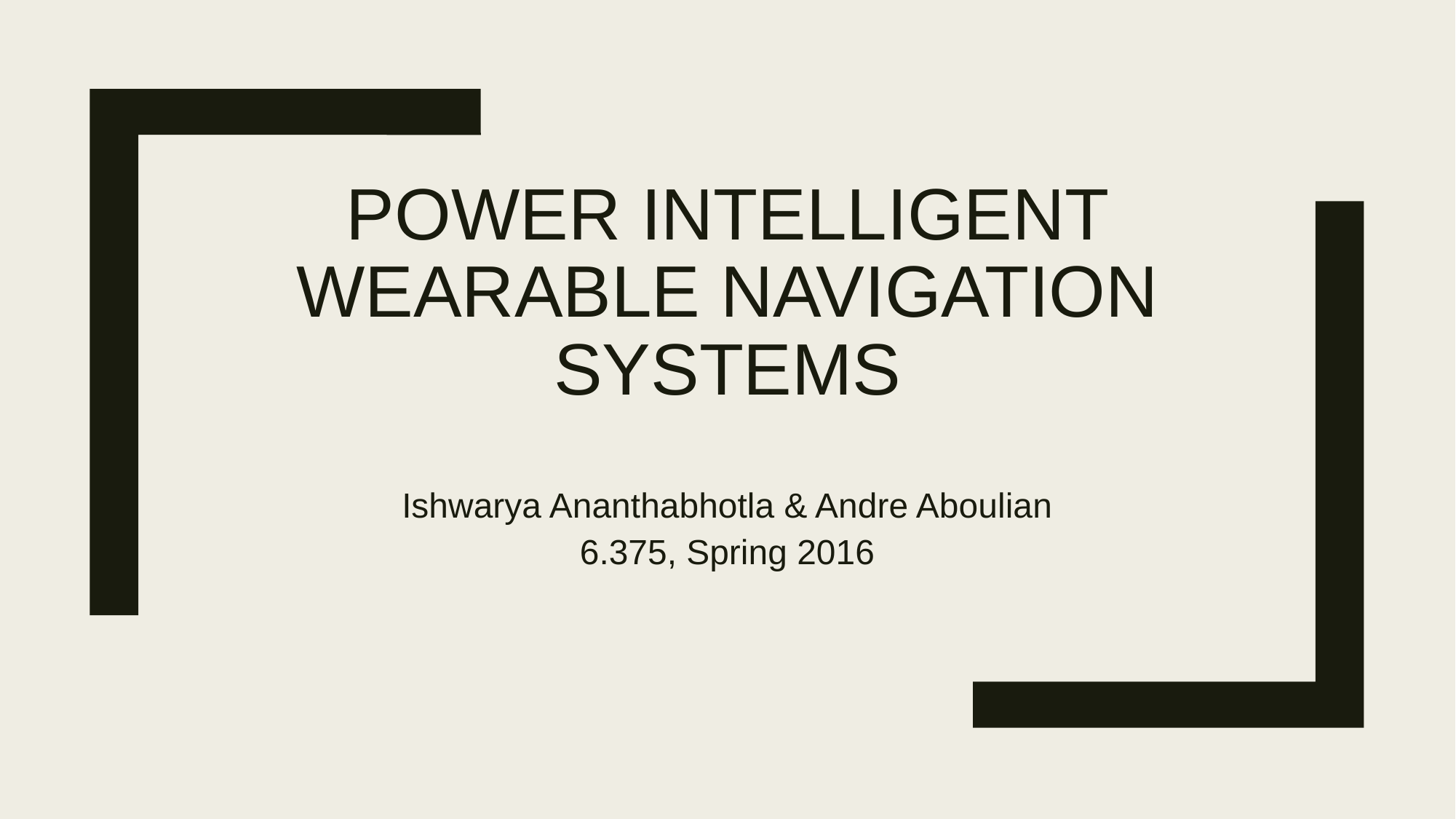

# Power Intelligent Wearable Navigation Systems
Ishwarya Ananthabhotla & Andre Aboulian
6.375, Spring 2016